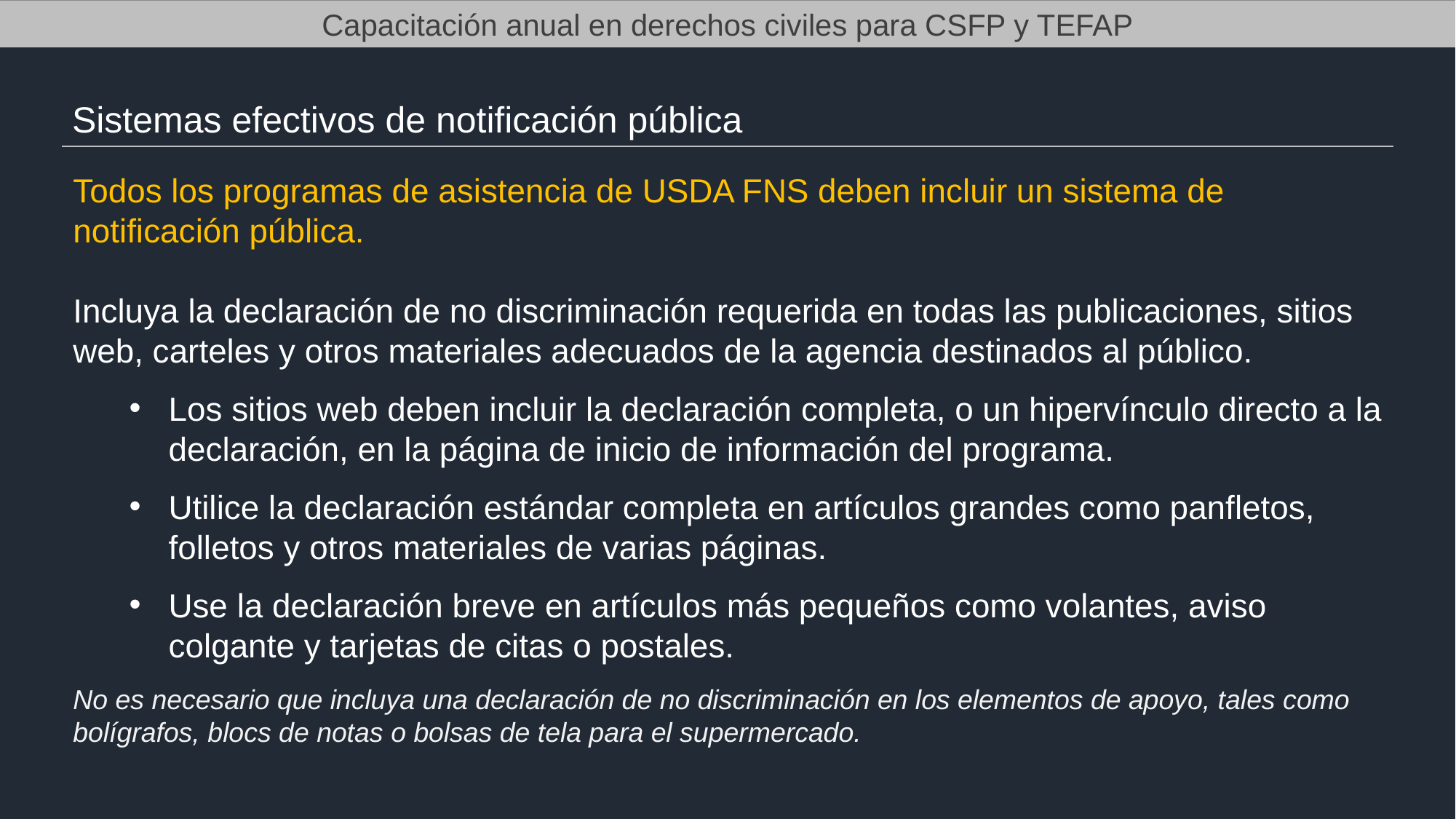

Capacitación anual en derechos civiles para CSFP y TEFAP
Sistemas efectivos de notificación pública
Todos los programas de asistencia de USDA FNS deben incluir un sistema de notificación pública.

Incluya la declaración de no discriminación requerida en todas las publicaciones, sitios web, carteles y otros materiales adecuados de la agencia destinados al público.

Los sitios web deben incluir la declaración completa, o un hipervínculo directo a la declaración, en la página de inicio de información del programa.

Utilice la declaración estándar completa en artículos grandes como panfletos, folletos y otros materiales de varias páginas.

Use la declaración breve en artículos más pequeños como volantes, aviso colgante y tarjetas de citas o postales.

No es necesario que incluya una declaración de no discriminación en los elementos de apoyo, tales como bolígrafos, blocs de notas o bolsas de tela para el supermercado.